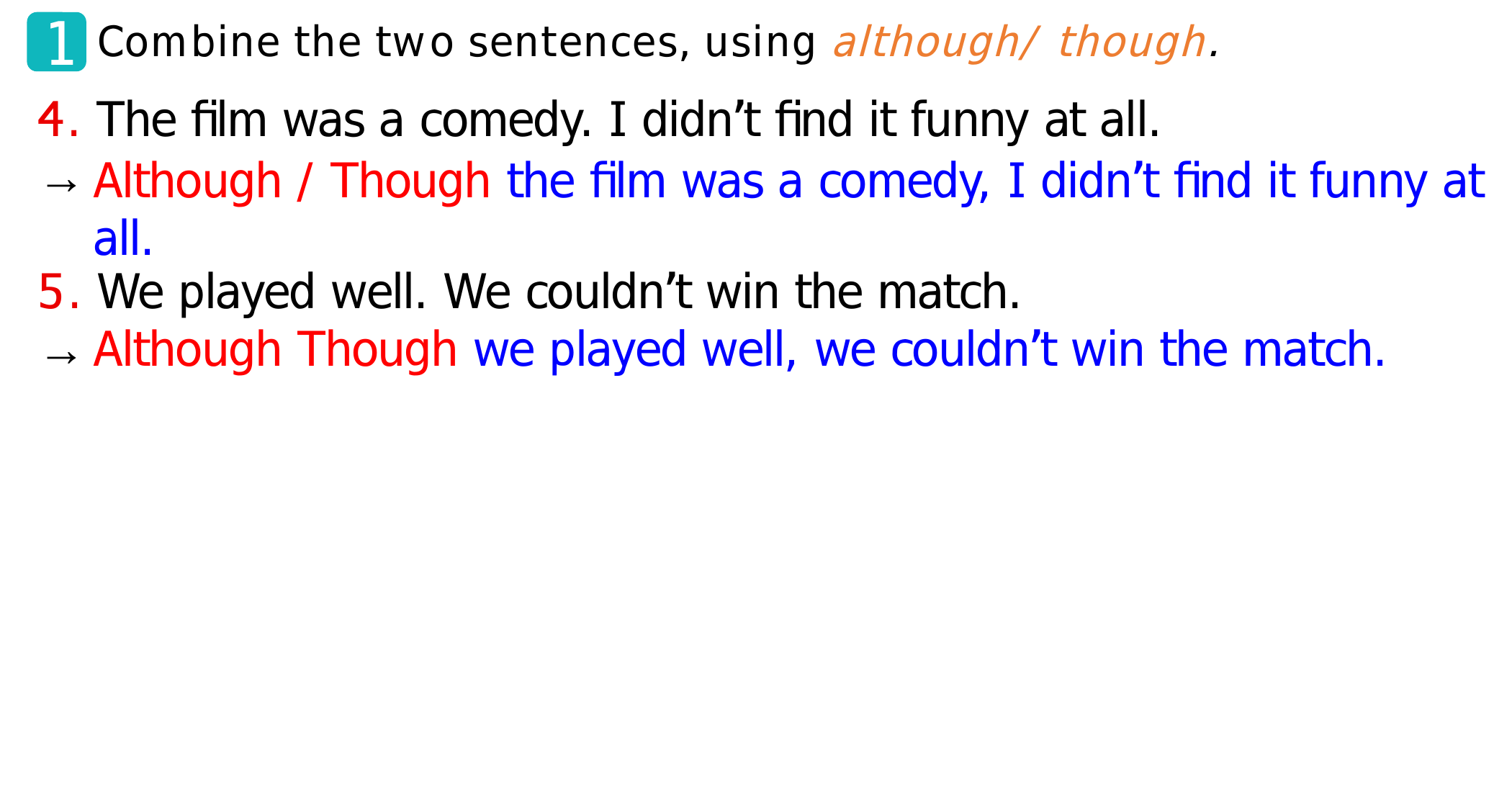

1
Combine the two sentences, using although/ though.

4. The film was a comedy. I didn’t find it funny at all.
→

5. We played well. We couldn’t win the match.
→
Although / Though the film was a comedy, I didn’t find it funny at all.
Although Though we played well, we couldn’t win the match.